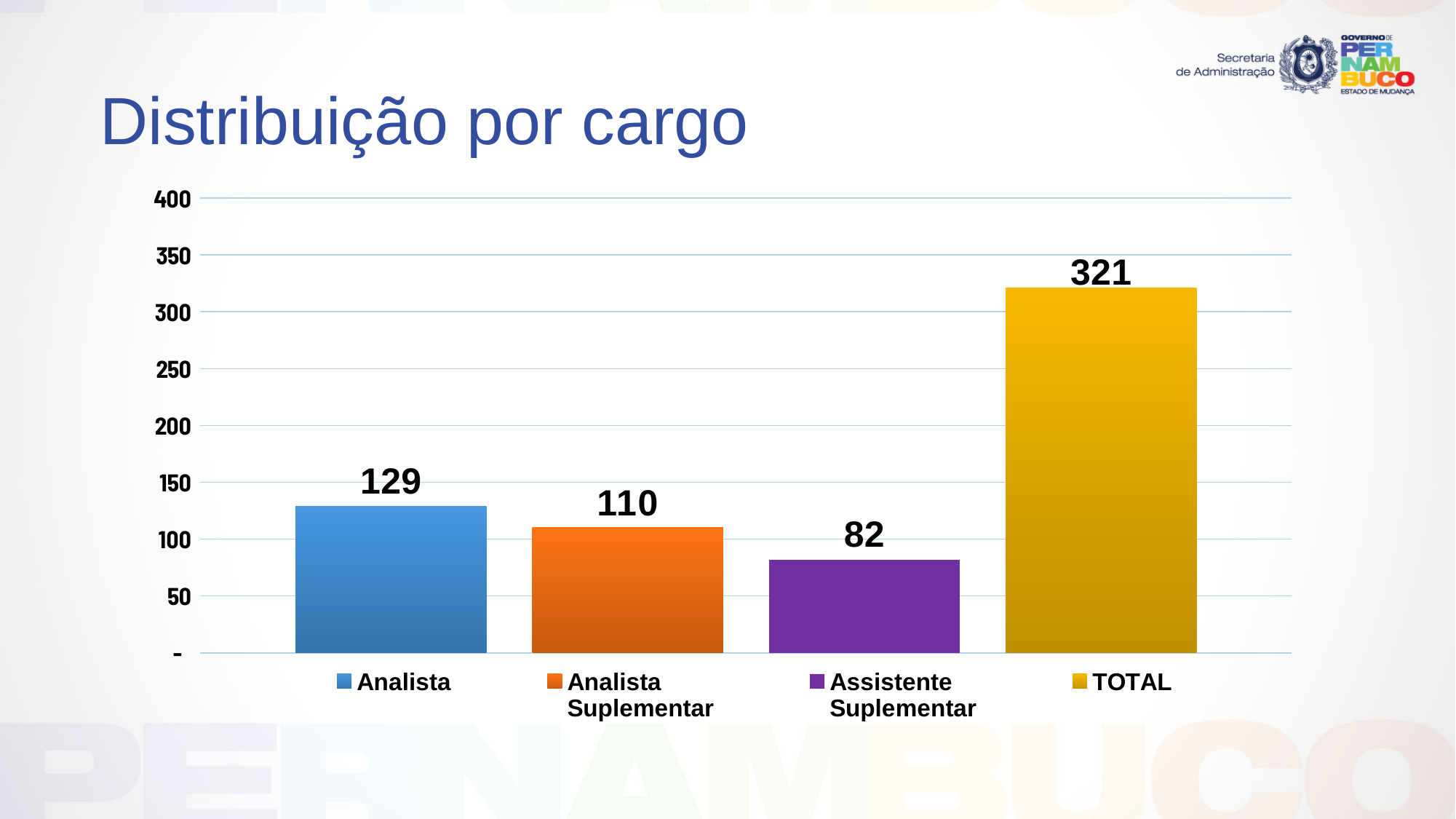

# Distribuição por cargo

### Chart

| Category | Analista | Analista
Suplementar | Assistente
Suplementar | TOTAL |
|---|---|---|---|---|
| Categoria 1 | 129.0 | 110.0 | 82.0 | 321.0 |